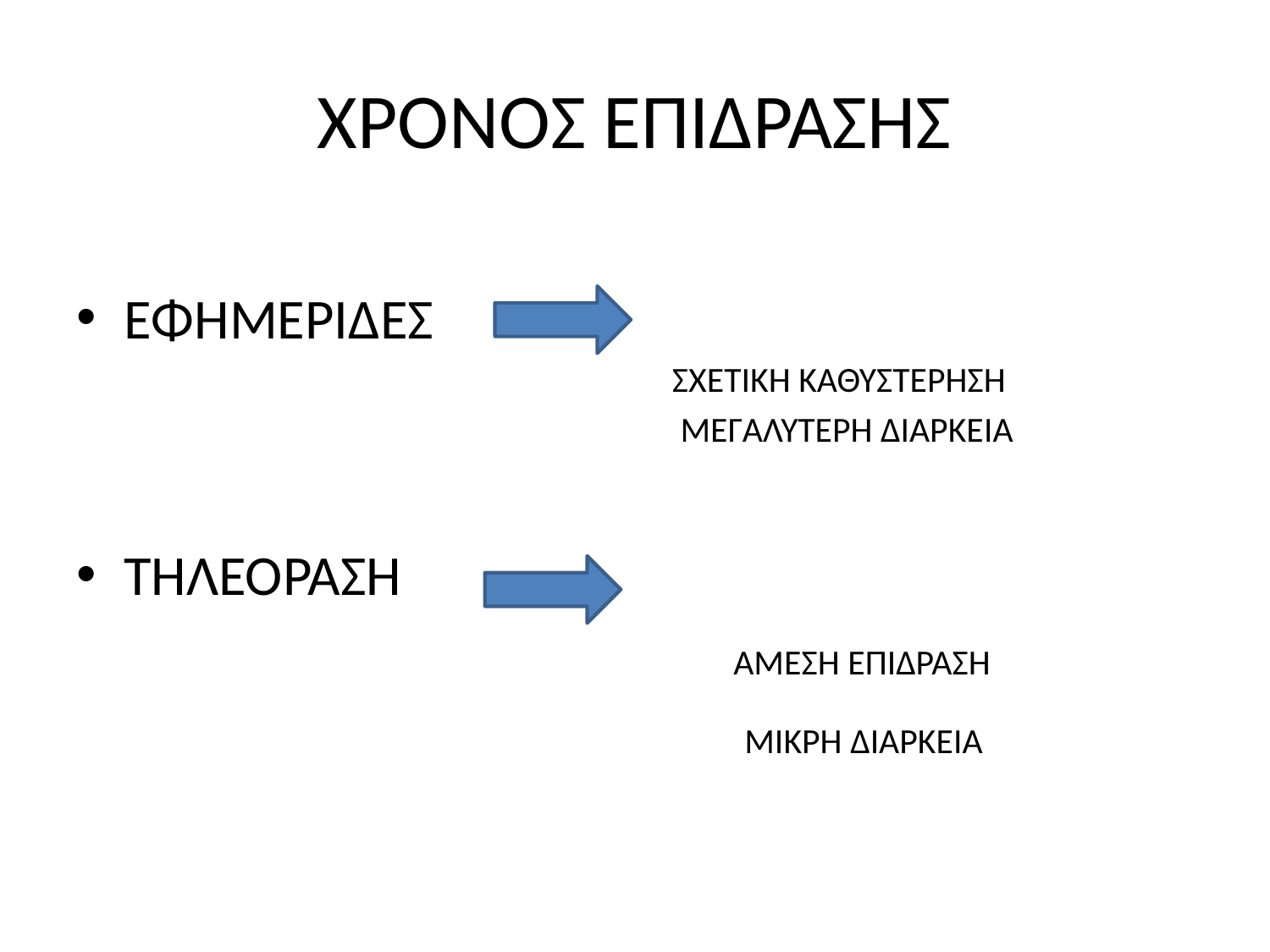

# ΧΡΟΝΟΣ ΕΠΙΔΡΑΣΗΣ
ΕΦΗΜΕΡΙΔΕΣ
	       ΣΧΕΤΙΚΗ ΚΑΘΥΣΤΕΡΗΣΗ
	        ΜΕΓΑΛΥΤΕΡΗ ΔΙΑΡΚΕΙΑ

ΤΗΛΕΟΡΑΣΗ
					        ΑΜΕΣΗ ΕΠΙΔΡΑΣΗ
					              ΜΙΚΡΗ ΔΙΑΡΚΕΙΑ